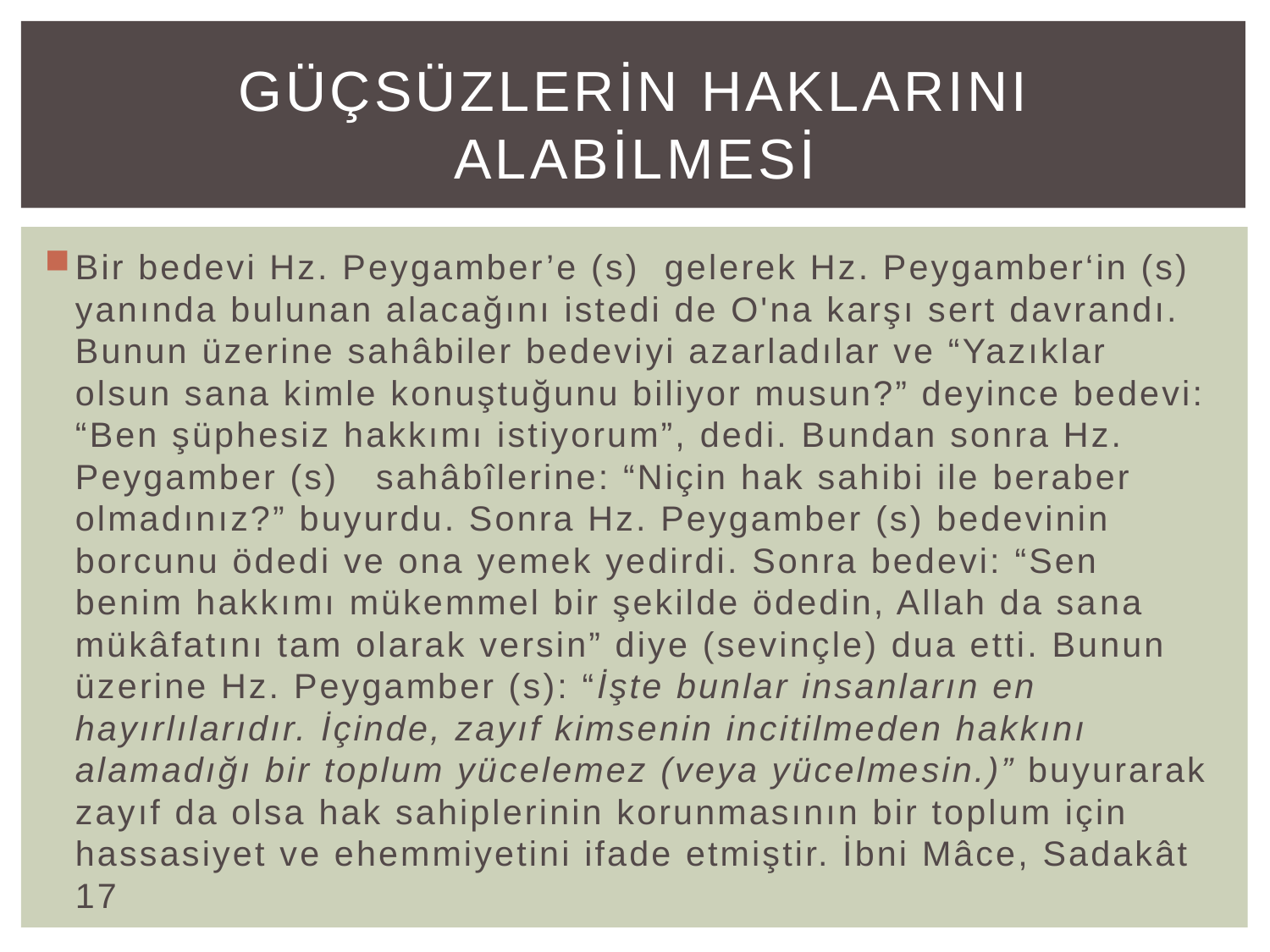

# GÜÇSÜZLERİN HAKLARINI ALABİLMESİ
Bir bedevi Hz. Peygamber’e (s)  gelerek Hz. Peygamber‘in (s) yanında bulunan alacağını istedi de O'na karşı sert davrandı. Bunun üzerine sahâbiler bedevi­yi azarladılar ve “Yazıklar olsun sana kimle konuştuğunu biliyor musun?” deyince bedevi: “Ben şüphesiz hakkımı istiyorum”, dedi. Bundan sonra Hz. Peygamber (s)   sahâbîlerine: “Niçin hak sahibi ile beraber olmadınız?” buyurdu. Sonra Hz. Peygamber (s) bedevinin borcunu ödedi ve ona yemek yedirdi. Sonra bedevi: “Sen benim hakkımı mükemmel bir şekilde ödedin, Allah da sa­na mükâfatını tam olarak versin” diye (sevinçle) dua etti. Bunun üze­rine Hz. Peygamber (s): “İşte bunlar insanların en hayırlılarıdır. İçinde, zayıf kimsenin in­citilmeden hakkını alamadığı bir toplum yücelemez (veya yücelme­sin.)” buyurarak zayıf da olsa hak sahiplerinin korunmasının bir toplum için hassasiyet ve ehemmiyetini ifade etmiştir. İbni Mâce, Sadakât 17